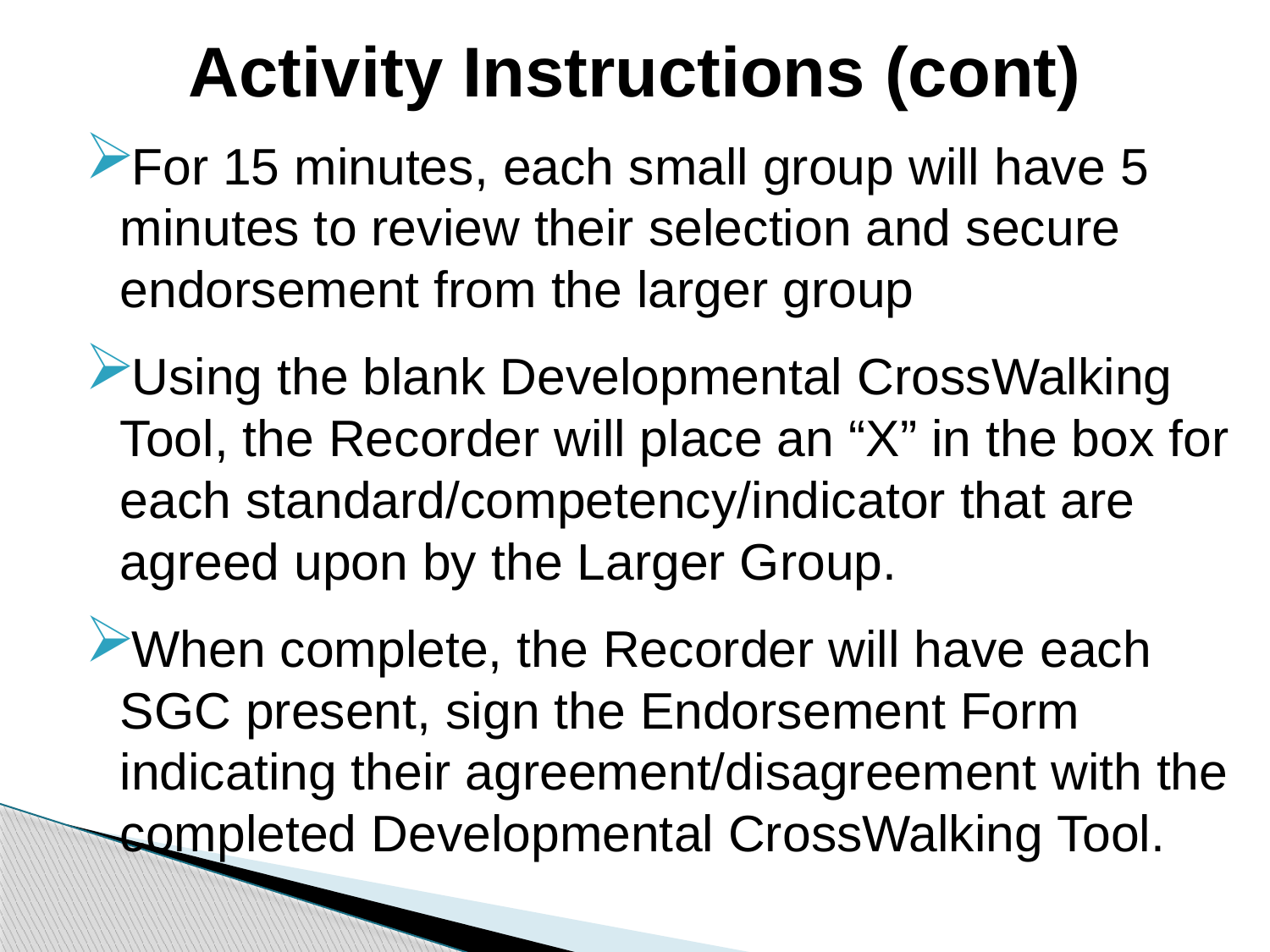

# Activity Instructions (cont)
For 15 minutes, each small group will have 5 minutes to review their selection and secure endorsement from the larger group
Using the blank Developmental CrossWalking Tool, the Recorder will place an “X” in the box for each standard/competency/indicator that are agreed upon by the Larger Group.
When complete, the Recorder will have each SGC present, sign the Endorsement Form indicating their agreement/disagreement with the completed Developmental CrossWalking Tool.